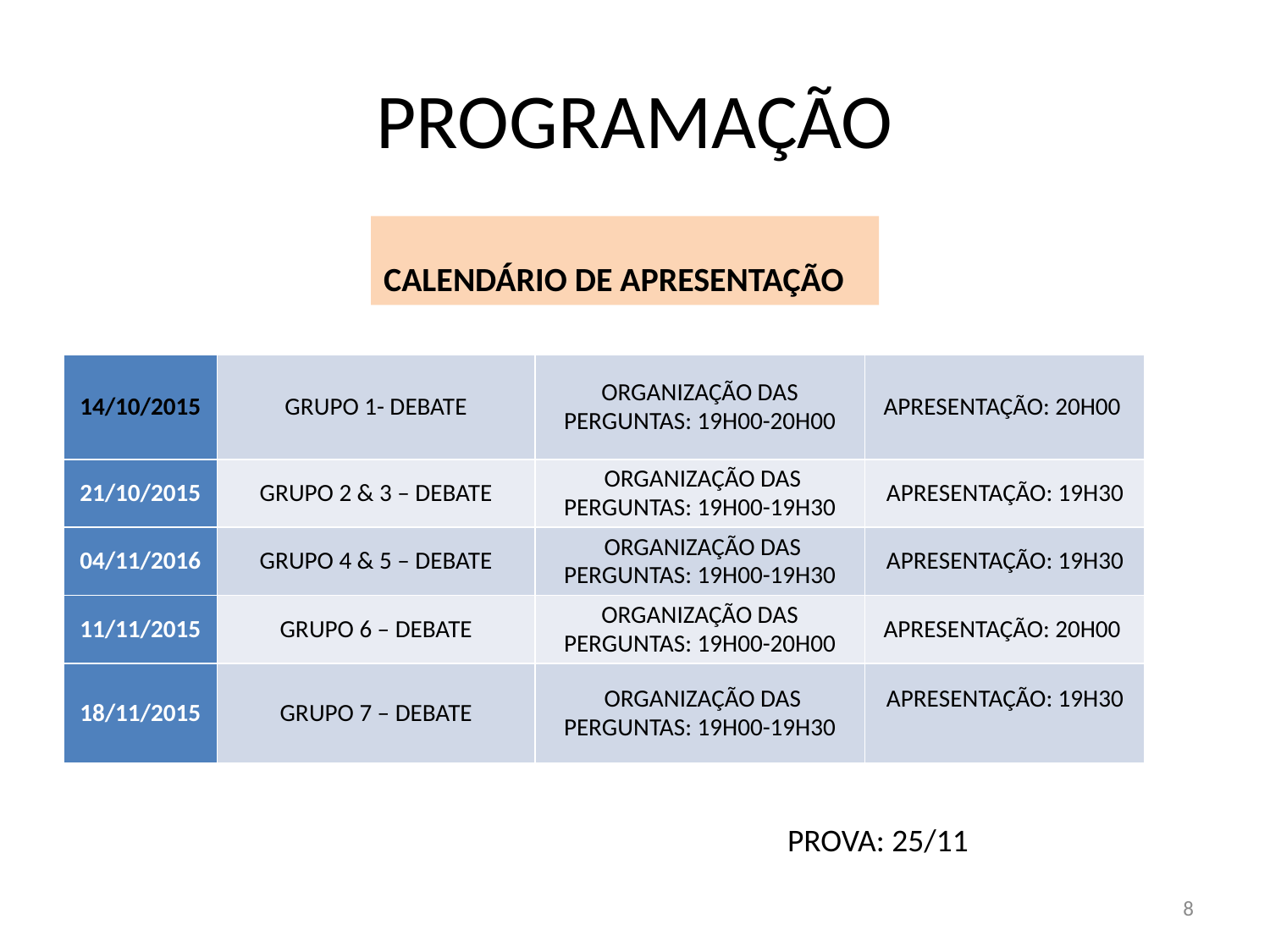

# PROGRAMAÇÃO
CALENDÁRIO DE APRESENTAÇÃO
| 14/10/2015 | GRUPO 1- DEBATE | ORGANIZAÇÃO DAS PERGUNTAS: 19H00-20H00 | APRESENTAÇÃO: 20H00 |
| --- | --- | --- | --- |
| 21/10/2015 | GRUPO 2 & 3 – DEBATE | ORGANIZAÇÃO DAS PERGUNTAS: 19H00-19H30 | APRESENTAÇÃO: 19H30 |
| 04/11/2016 | GRUPO 4 & 5 – DEBATE | ORGANIZAÇÃO DAS PERGUNTAS: 19H00-19H30 | APRESENTAÇÃO: 19H30 |
| 11/11/2015 | GRUPO 6 – DEBATE | ORGANIZAÇÃO DAS PERGUNTAS: 19H00-20H00 | APRESENTAÇÃO: 20H00 |
| 18/11/2015 | GRUPO 7 – DEBATE | ORGANIZAÇÃO DAS PERGUNTAS: 19H00-19H30 | APRESENTAÇÃO: 19H30 |
PROVA: 25/11
8